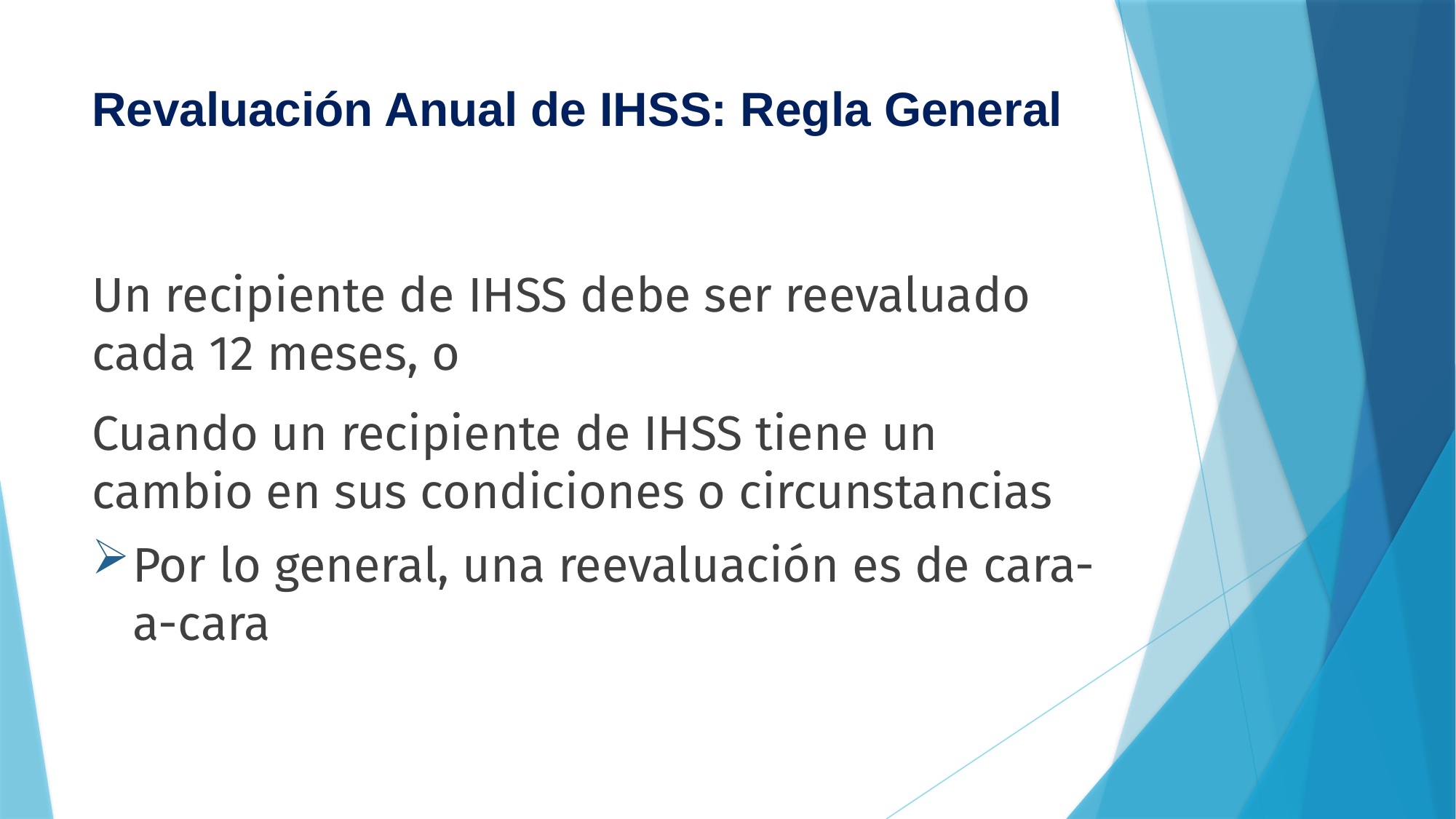

# Revaluación Anual de IHSS: Regla General
Un recipiente de IHSS debe ser reevaluado cada 12 meses, o
Cuando un recipiente de IHSS tiene un cambio en sus condiciones o circunstancias
Por lo general, una reevaluación es de cara-a-cara